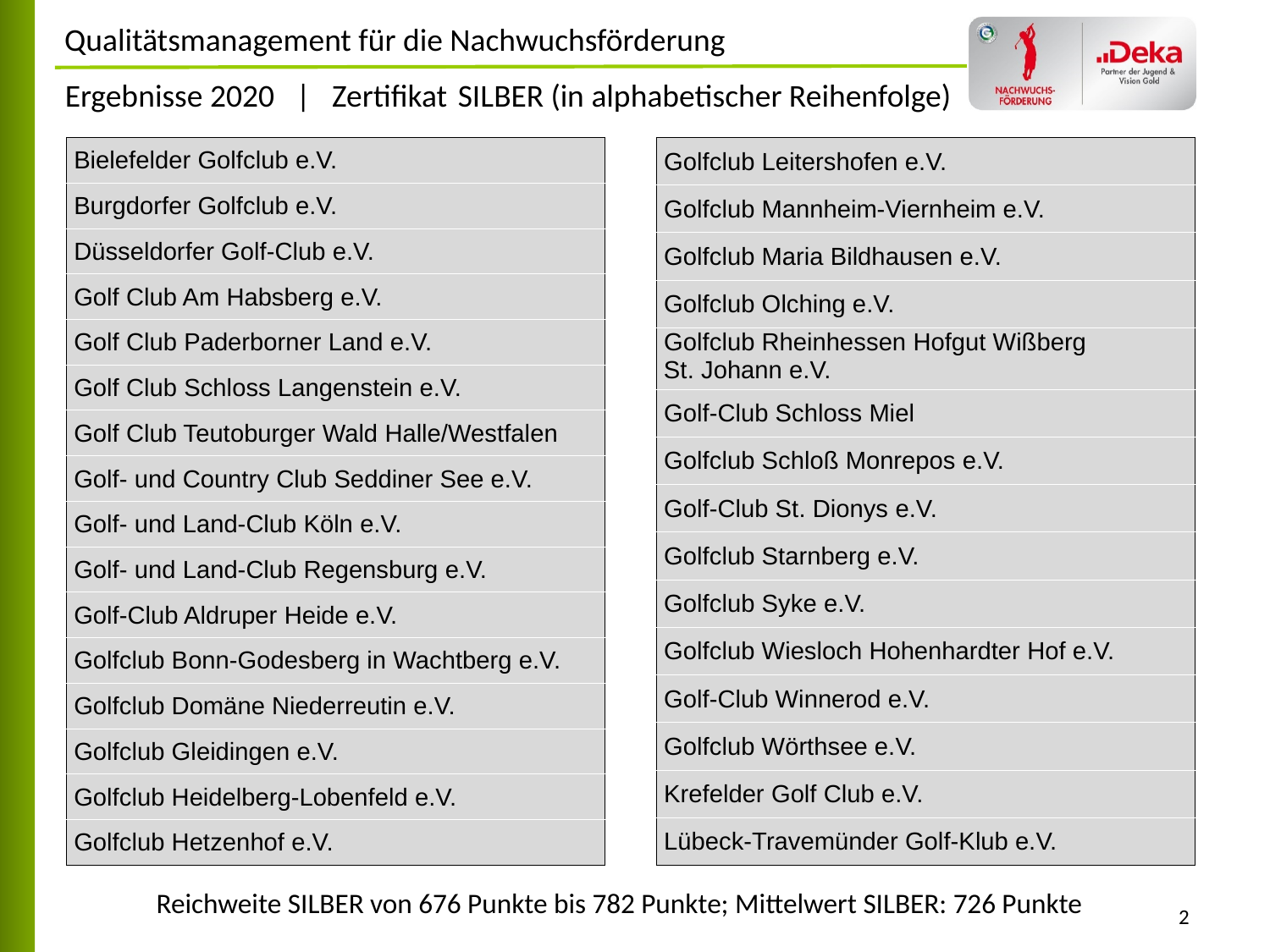

SILBER (in alphabetischer Reihenfolge)
| Bielefelder Golfclub e.V. |
| --- |
| Burgdorfer Golfclub e.V. |
| Düsseldorfer Golf-Club e.V. |
| Golf Club Am Habsberg e.V. |
| Golf Club Paderborner Land e.V. |
| Golf Club Schloss Langenstein e.V. |
| Golf Club Teutoburger Wald Halle/Westfalen |
| Golf- und Country Club Seddiner See e.V. |
| Golf- und Land-Club Köln e.V. |
| Golf- und Land-Club Regensburg e.V. |
| Golf-Club Aldruper Heide e.V. |
| Golfclub Bonn-Godesberg in Wachtberg e.V. |
| Golfclub Domäne Niederreutin e.V. |
| Golfclub Gleidingen e.V. |
| Golfclub Heidelberg-Lobenfeld e.V. |
| Golfclub Hetzenhof e.V. |
| Golfclub Leitershofen e.V. |
| --- |
| Golfclub Mannheim-Viernheim e.V. |
| Golfclub Maria Bildhausen e.V. |
| Golfclub Olching e.V. |
| Golfclub Rheinhessen Hofgut Wißberg St. Johann e.V. |
| Golf-Club Schloss Miel |
| Golfclub Schloß Monrepos e.V. |
| Golf-Club St. Dionys e.V. |
| Golfclub Starnberg e.V. |
| Golfclub Syke e.V. |
| Golfclub Wiesloch Hohenhardter Hof e.V. |
| Golf-Club Winnerod e.V. |
| Golfclub Wörthsee e.V. |
| Krefelder Golf Club e.V. |
| Lübeck-Travemünder Golf-Klub e.V. |
Reichweite SILBER von 676 Punkte bis 782 Punkte; Mittelwert SILBER: 726 Punkte